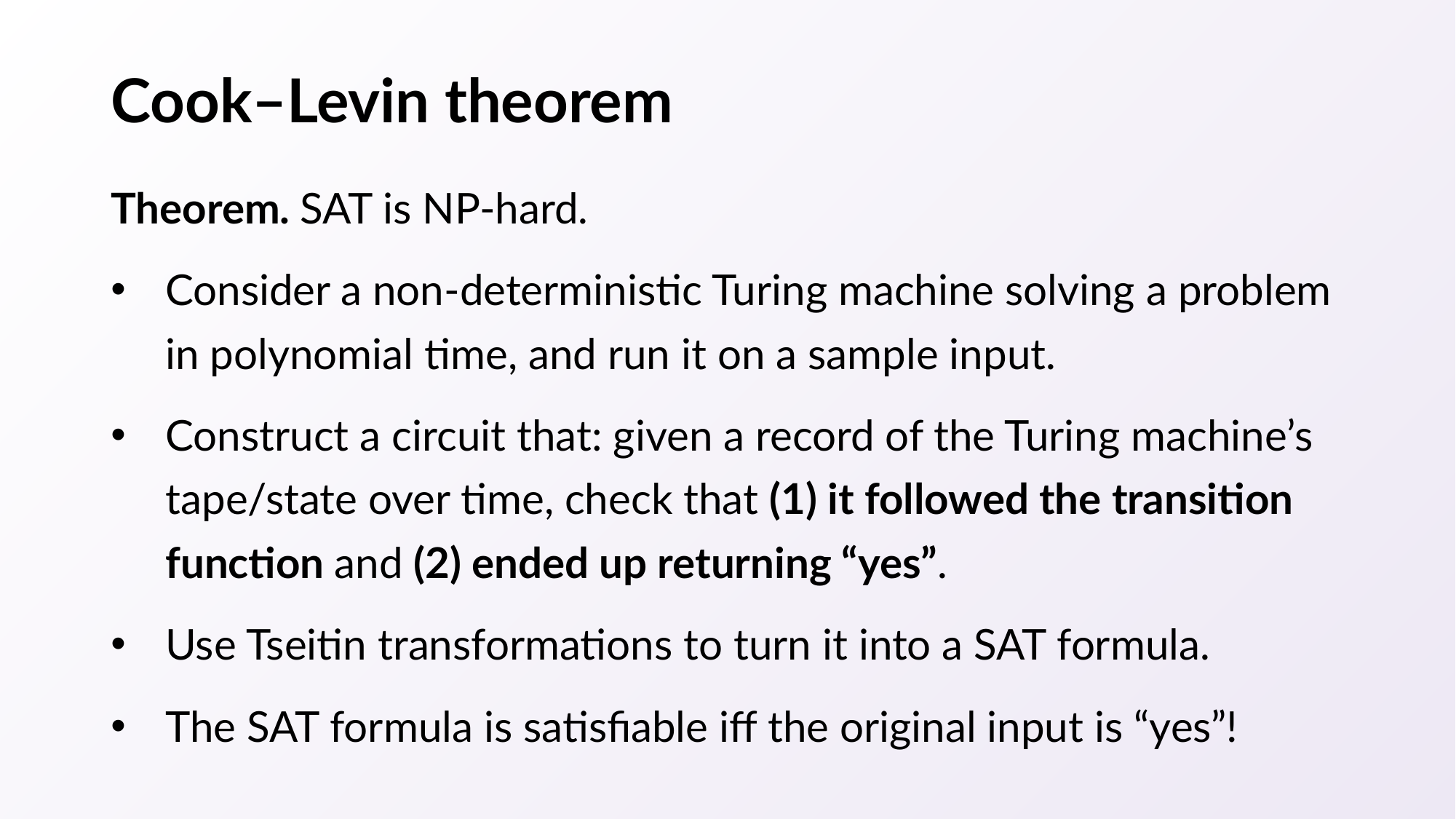

# Cook–Levin theorem
Theorem. SAT is NP-hard.
Consider a non-deterministic Turing machine solving a problem in polynomial time, and run it on a sample input.
Construct a circuit that: given a record of the Turing machine’s tape/state over time, check that (1) it followed the transition function and (2) ended up returning “yes”.
Use Tseitin transformations to turn it into a SAT formula.
The SAT formula is satisfiable iff the original input is “yes”!